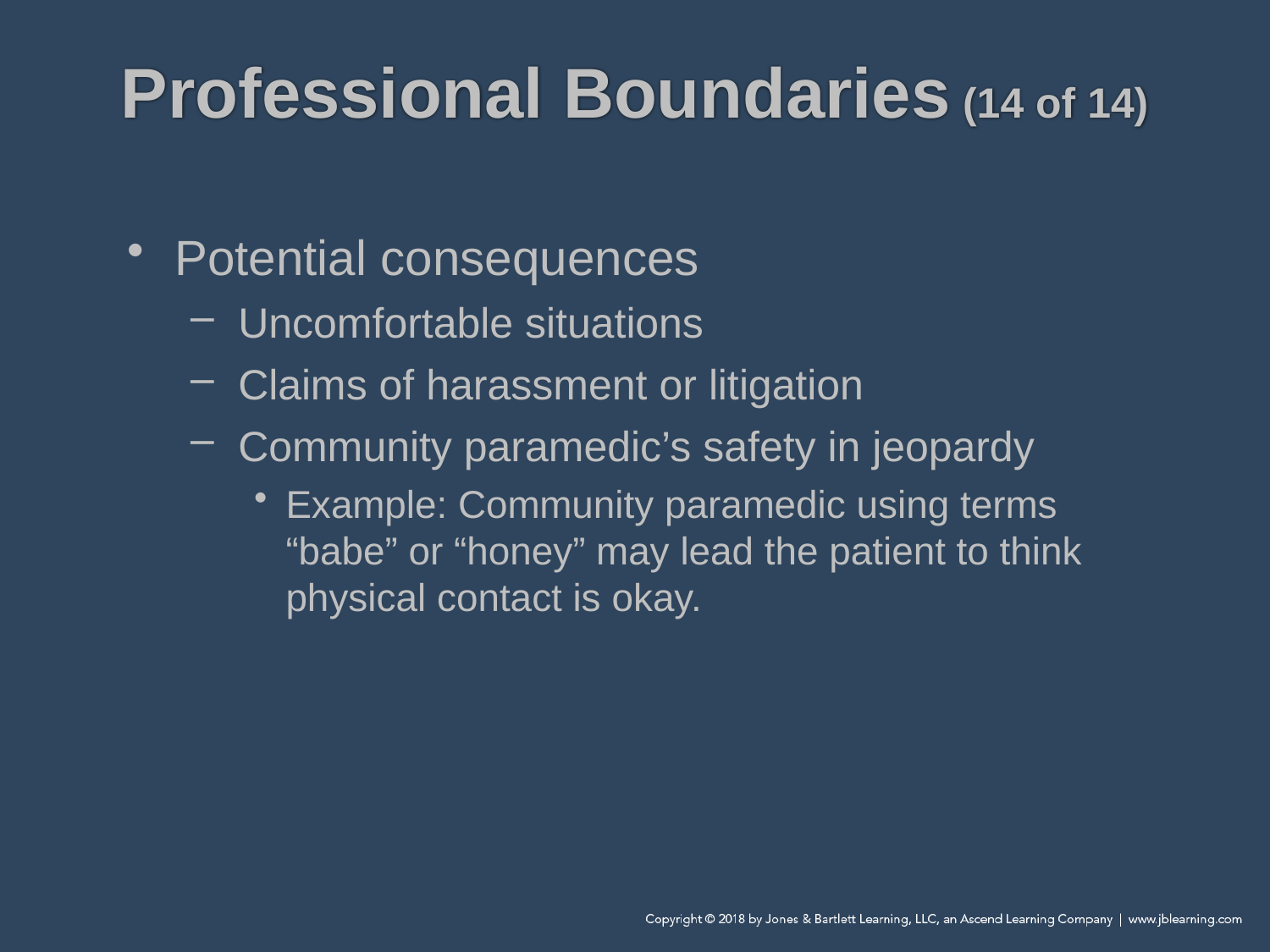

# Professional Boundaries (14 of 14)
Potential consequences
Uncomfortable situations
Claims of harassment or litigation
Community paramedic’s safety in jeopardy
Example: Community paramedic using terms “babe” or “honey” may lead the patient to think physical contact is okay.